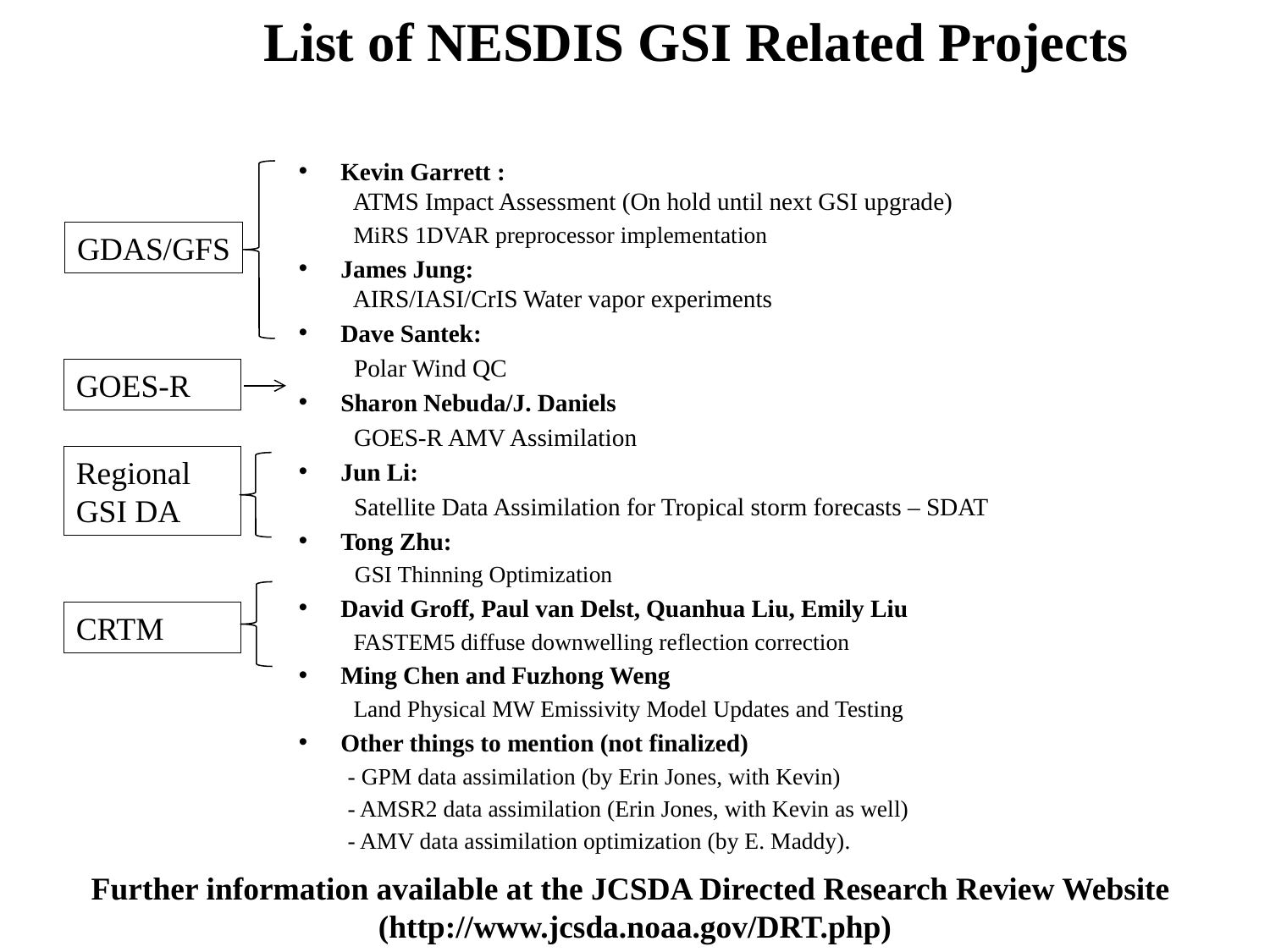

# List of NESDIS GSI Related Projects

Kevin Garrett :
  ATMS Impact Assessment (On hold until next GSI upgrade)
 MiRS 1DVAR preprocessor implementation
James Jung:
  AIRS/IASI/CrIS Water vapor experiments
Dave Santek:
         Polar Wind QC
Sharon Nebuda/J. Daniels
         GOES-R AMV Assimilation
Jun Li:
         Satellite Data Assimilation for Tropical storm forecasts – SDAT
Tong Zhu:
GSI Thinning Optimization
David Groff, Paul van Delst, Quanhua Liu, Emily Liu
 FASTEM5 diffuse downwelling reflection correction
Ming Chen and Fuzhong Weng
 Land Physical MW Emissivity Model Updates and Testing
Other things to mention (not finalized)
- GPM data assimilation (by Erin Jones, with Kevin)
- AMSR2 data assimilation (Erin Jones, with Kevin as well)
- AMV data assimilation optimization (by E. Maddy).

GDAS/GFS
GOES-R
Regional GSI DA

CRTM
Further information available at the JCSDA Directed Research Review Website
(http://www.jcsda.noaa.gov/DRT.php)